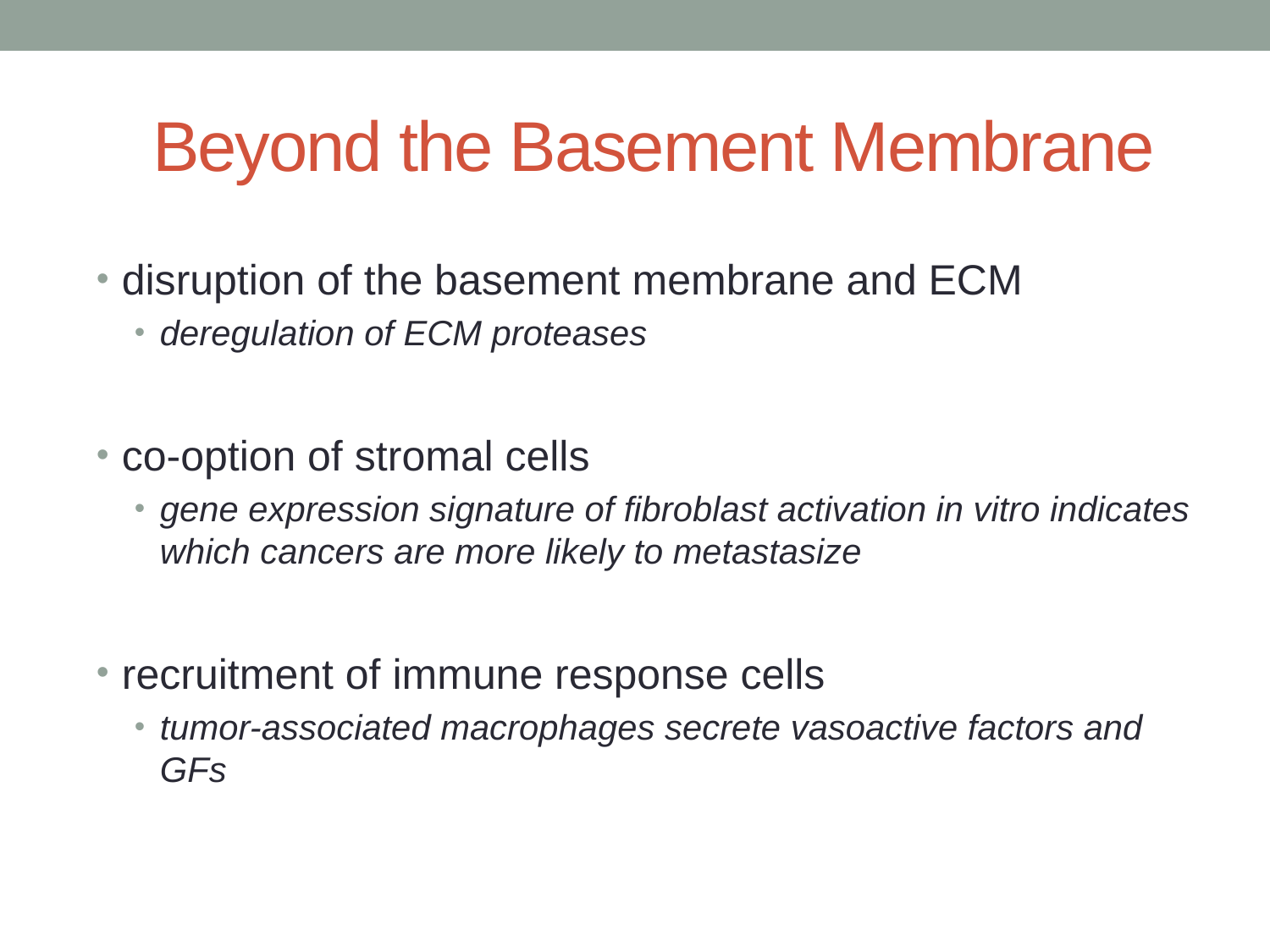

# Beyond the Basement Membrane
disruption of the basement membrane and ECM
deregulation of ECM proteases

co-option of stromal cells
gene expression signature of fibroblast activation in vitro indicates which cancers are more likely to metastasize

recruitment of immune response cells
tumor-associated macrophages secrete vasoactive factors and GFs